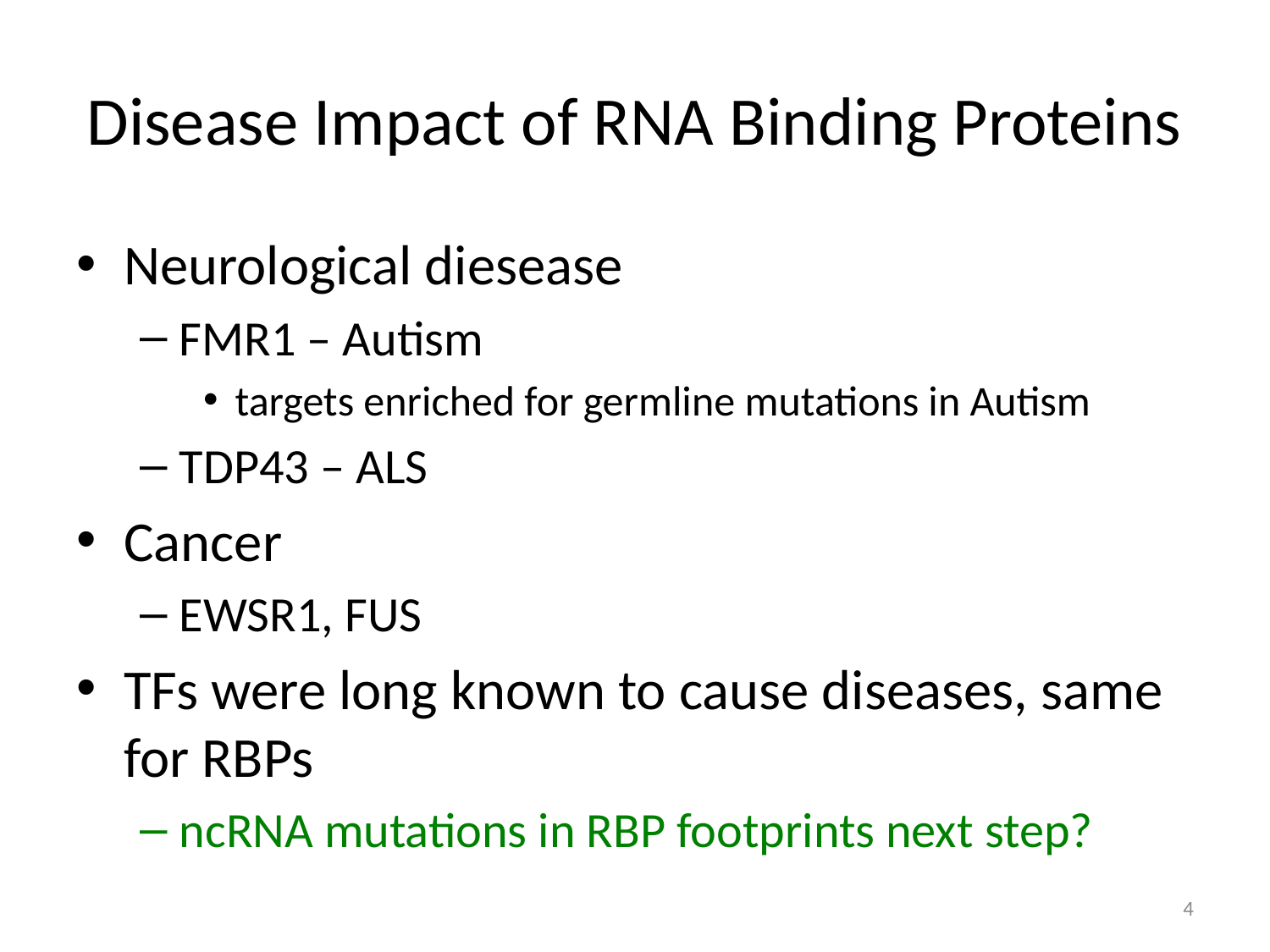

# Disease Impact of RNA Binding Proteins
Neurological diesease
FMR1 – Autism
targets enriched for germline mutations in Autism
TDP43 – ALS
Cancer
EWSR1, FUS
TFs were long known to cause diseases, same for RBPs
ncRNA mutations in RBP footprints next step?
4